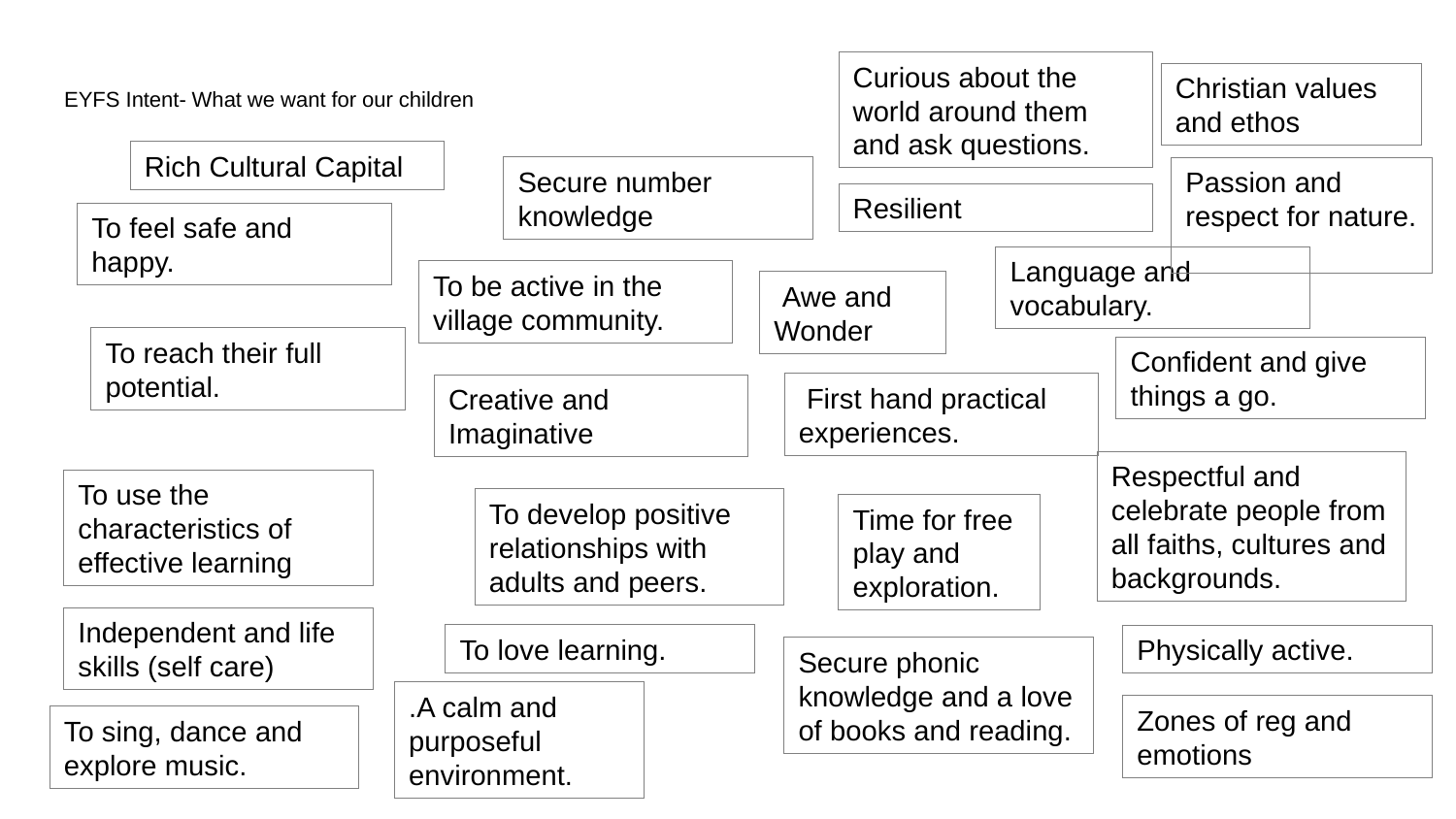

Curious about the world around them and ask questions.
Christian values and ethos
# EYFS Intent- What we want for our children
Rich Cultural Capital
Secure number knowledge
Passion and respect for nature.
Resilient
To feel safe and happy.
Language and vocabulary.
To be active in the village community.
 Awe and Wonder
To reach their full potential.
Confident and give things a go.
 First hand practical experiences.
Creative and Imaginative
Respectful and celebrate people from all faiths, cultures and backgrounds.
To use the characteristics of effective learning
To develop positive relationships with adults and peers.
Time for free play and exploration.
Independent and life skills (self care)
To love learning.
Physically active.
Secure phonic knowledge and a love of books and reading.
.A calm and purposeful environment.
Zones of reg and emotions
To sing, dance and explore music.